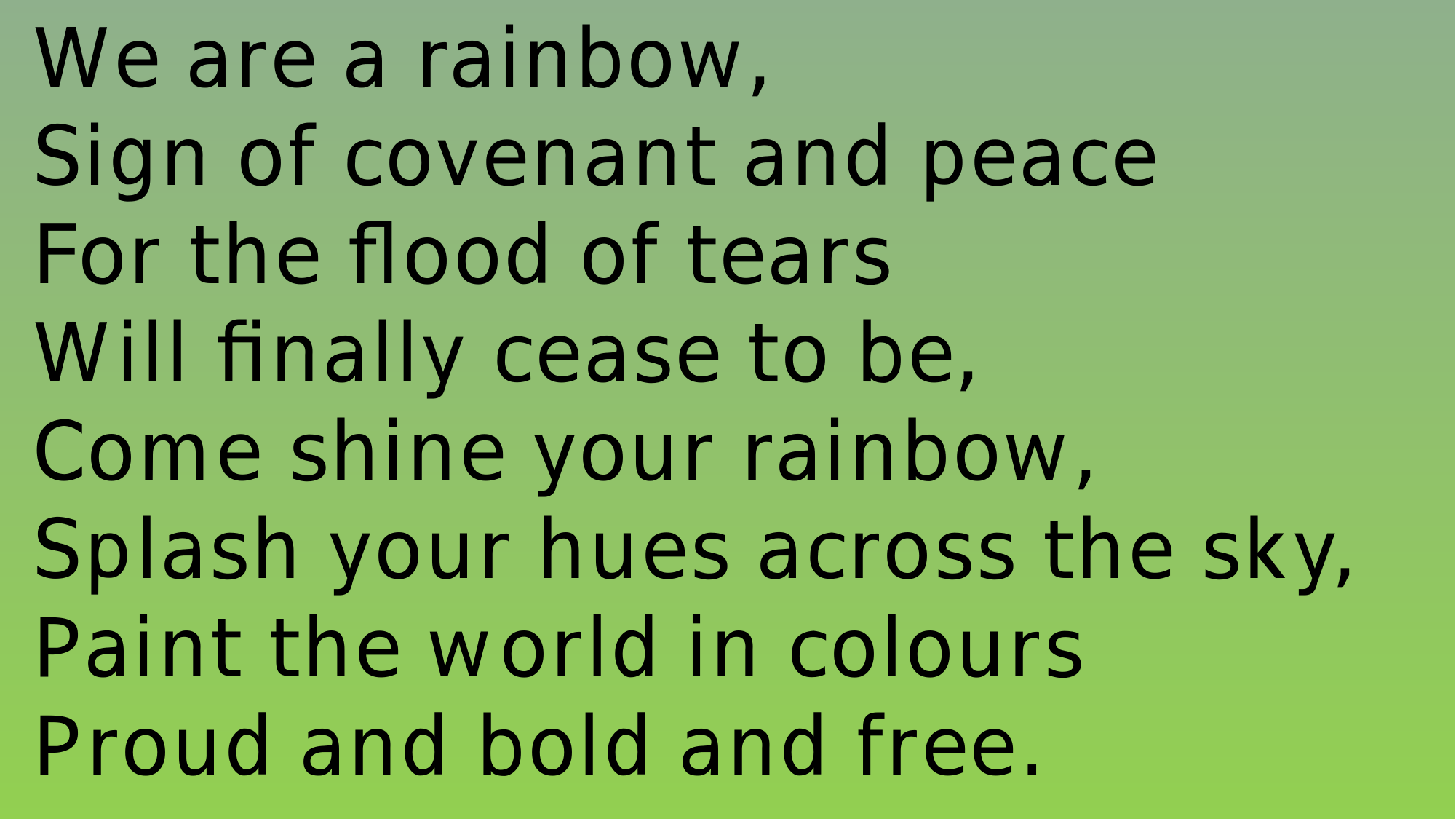

We are a rainbow,
 Sign of covenant and peace
 For the flood of tears
 Will finally cease to be,
 Come shine your rainbow,
 Splash your hues across the sky,
 Paint the world in colours
 Proud and bold and free.